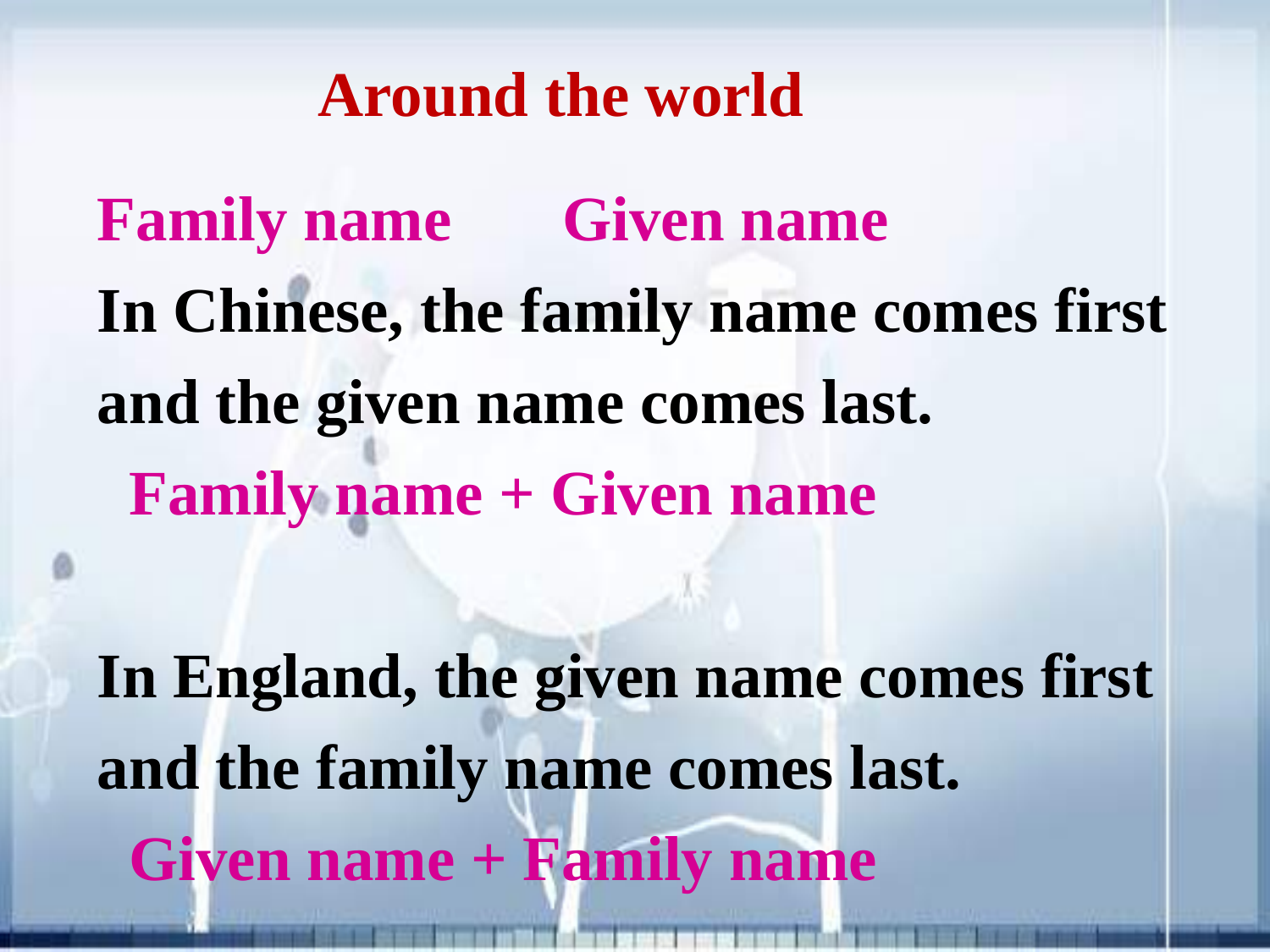

Around the world
Family name       Given name
In Chinese, the family name comes first and the given name comes last.
  Family name + Given name

In England, the given name comes first and the family name comes last.
  Given name + Family name